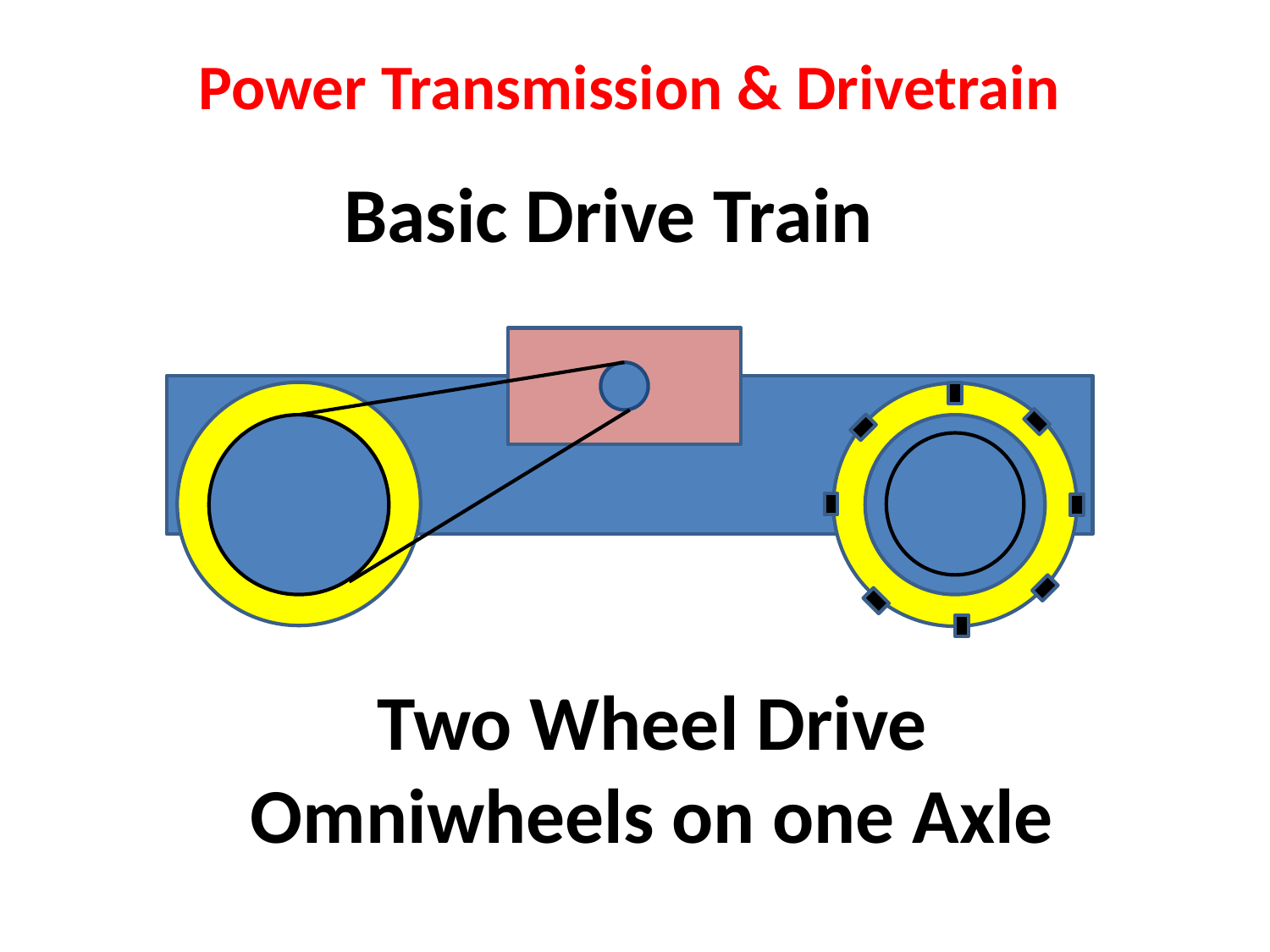

Power Transmission & Drivetrain
Basic Drive Train

Two Wheel Drive
Omniwheels on one Axle